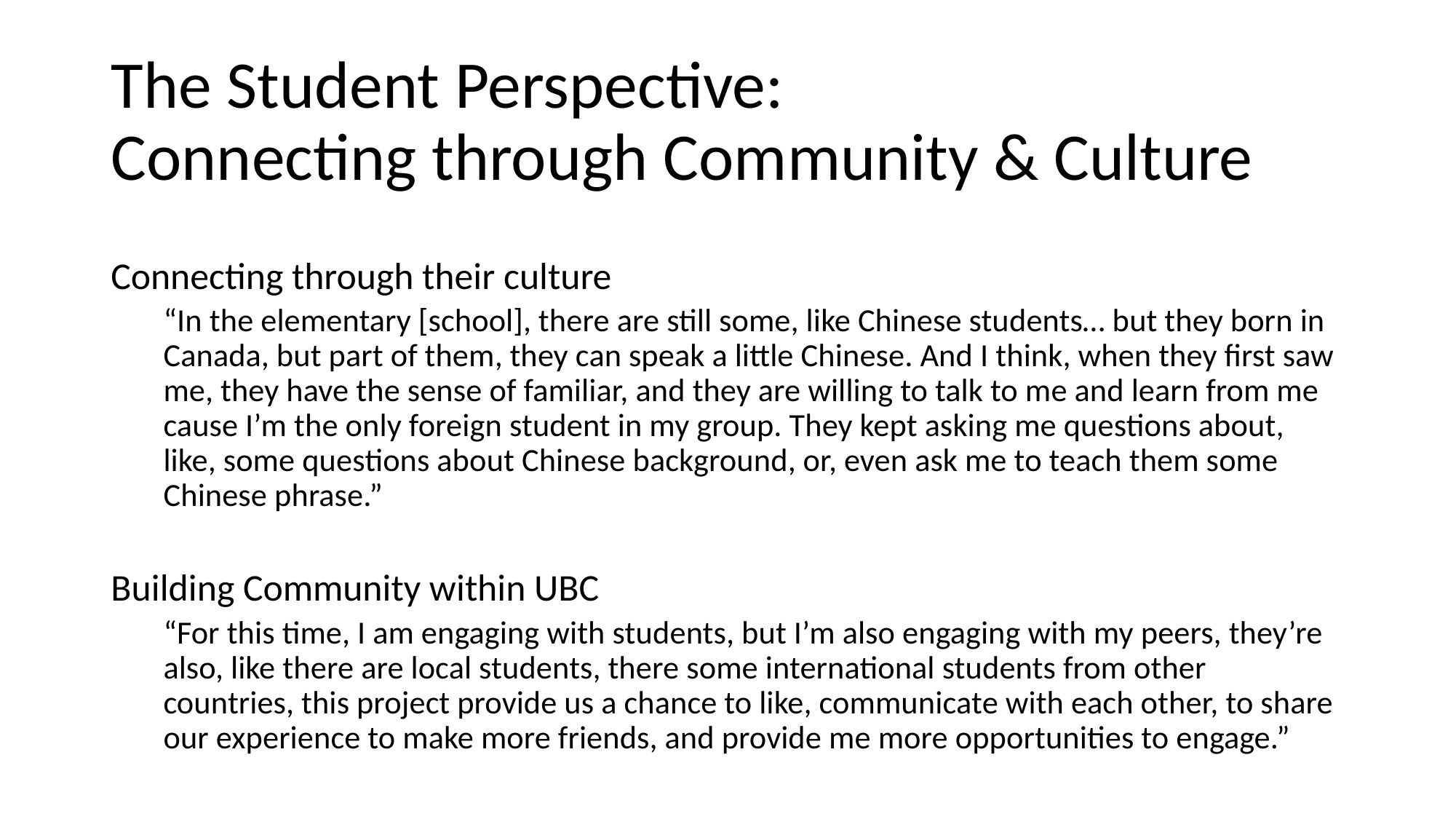

# The Student Perspective: Connecting through Community & Culture
Connecting through their culture
“In the elementary [school], there are still some, like Chinese students… but they born in Canada, but part of them, they can speak a little Chinese. And I think, when they first saw me, they have the sense of familiar, and they are willing to talk to me and learn from me cause I’m the only foreign student in my group. They kept asking me questions about, like, some questions about Chinese background, or, even ask me to teach them some Chinese phrase.”

Building Community within UBC
“For this time, I am engaging with students, but I’m also engaging with my peers, they’re also, like there are local students, there some international students from other countries, this project provide us a chance to like, communicate with each other, to share our experience to make more friends, and provide me more opportunities to engage.”